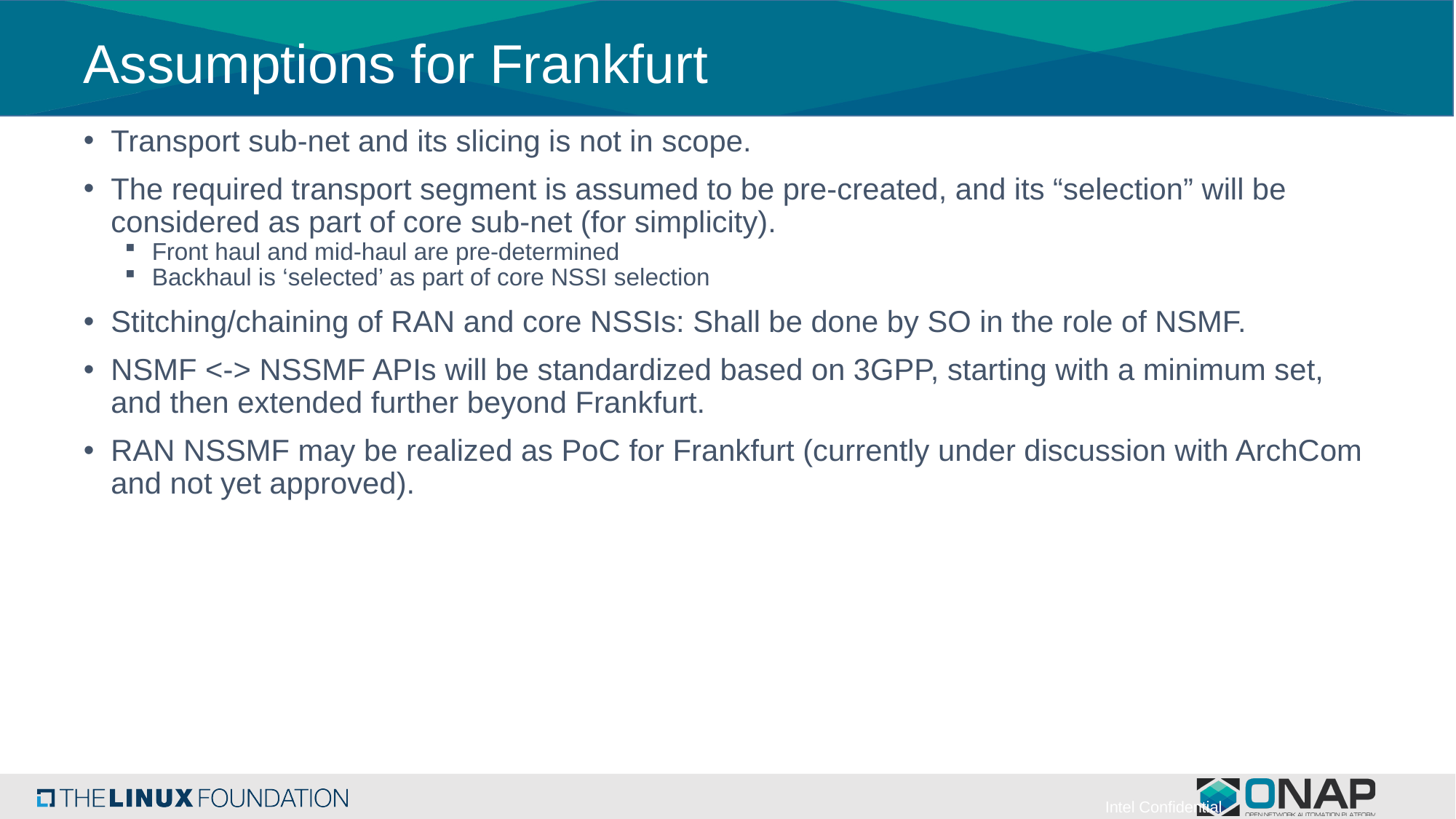

# Assumptions for Frankfurt
Transport sub-net and its slicing is not in scope.
The required transport segment is assumed to be pre-created, and its “selection” will be considered as part of core sub-net (for simplicity).
Front haul and mid-haul are pre-determined
Backhaul is ‘selected’ as part of core NSSI selection
Stitching/chaining of RAN and core NSSIs: Shall be done by SO in the role of NSMF.
NSMF <-> NSSMF APIs will be standardized based on 3GPP, starting with a minimum set, and then extended further beyond Frankfurt.
RAN NSSMF may be realized as PoC for Frankfurt (currently under discussion with ArchCom and not yet approved).
Intel Confidential